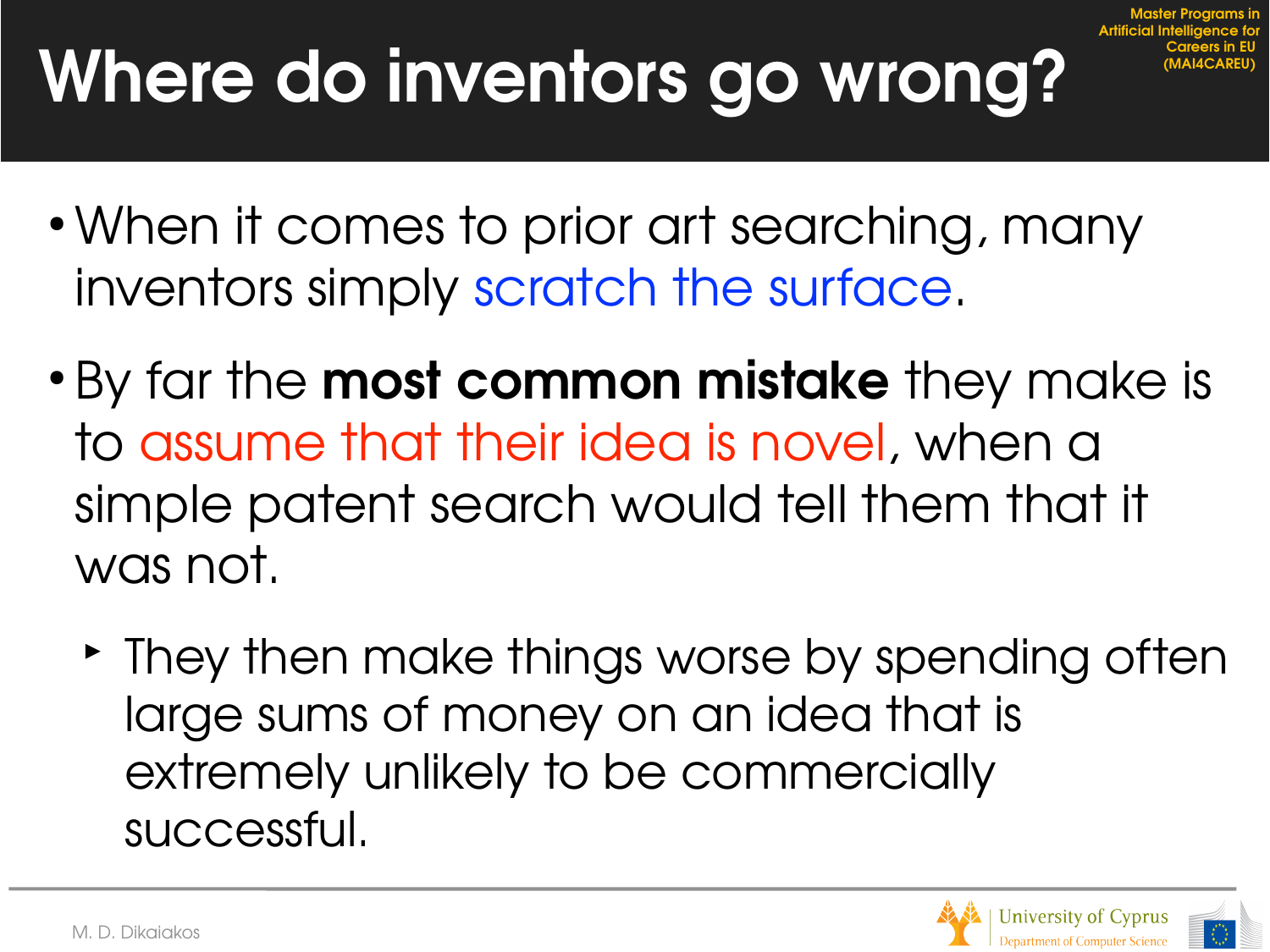

# Where do inventors go wrong?
When it comes to prior art searching, many inventors simply scratch the surface.
By far the most common mistake they make is to assume that their idea is novel, when a simple patent search would tell them that it was not.
They then make things worse by spending often large sums of money on an idea that is extremely unlikely to be commercially successful.
203